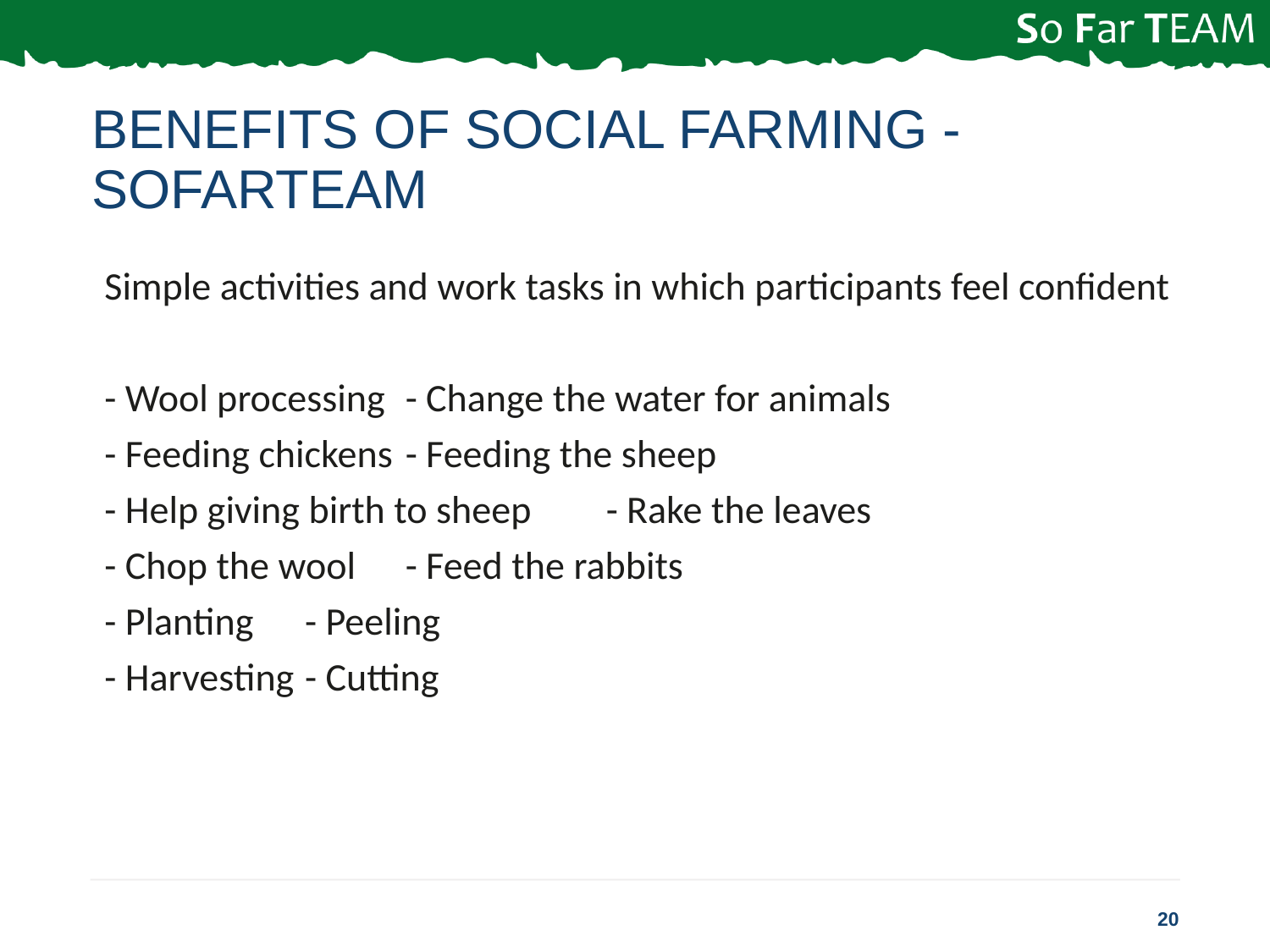

# Benefits of social farming - SoFarTEAm
Simple activities and work tasks in which participants feel confident

- Wool processing		- Change the water for animals
- Feeding chickens		- Feeding the sheep
- Help giving birth to sheep	- Rake the leaves
- Chop the wool		- Feed the rabbits
- Planting			- Peeling
- Harvesting 			- Cutting
20